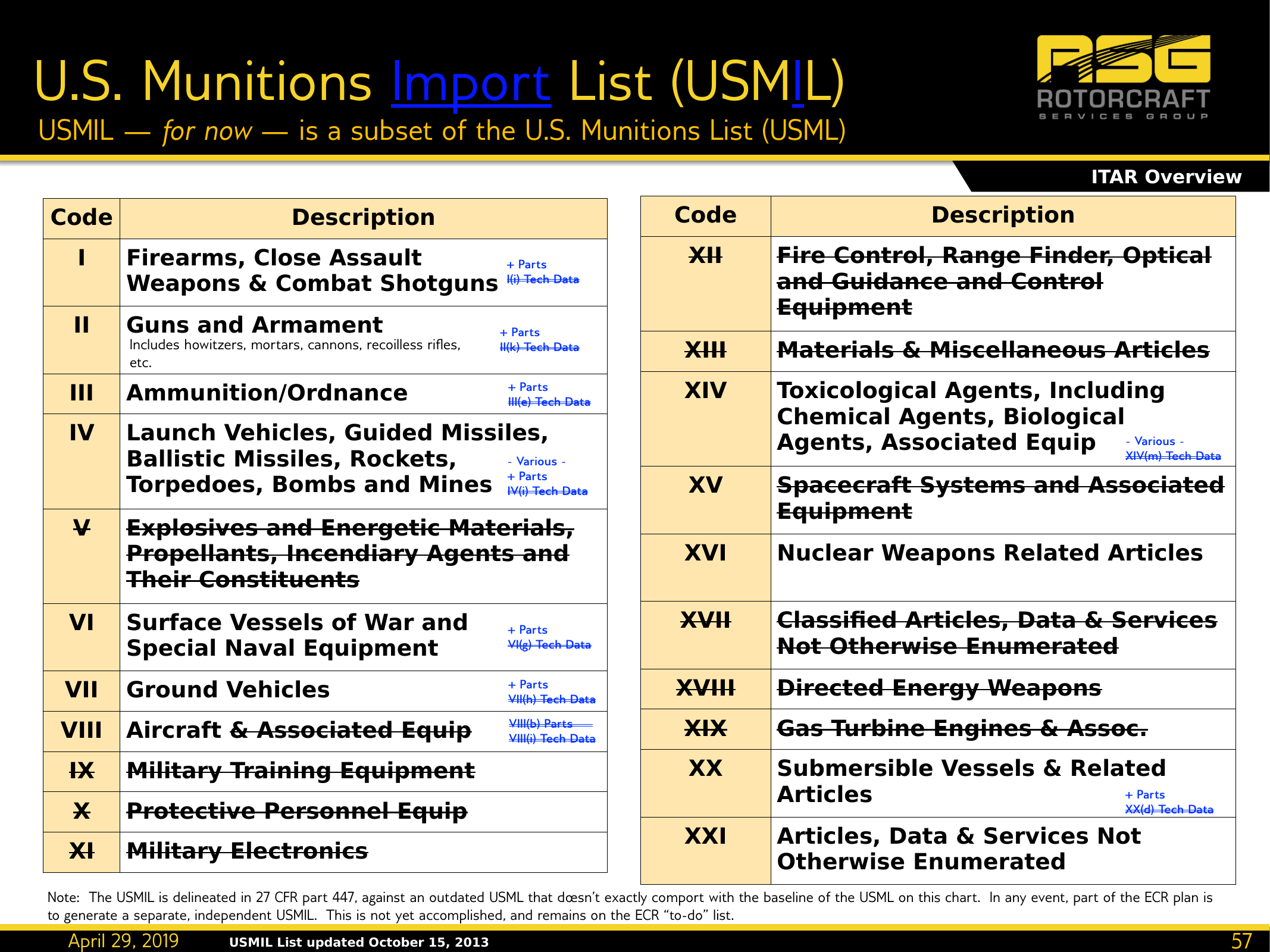

# U.S. Munitions Import List (USMIL)
USMIL — for now — is a subset of the U.S. Munitions List (USML)
ITAR Overview
| Code | Description |
| --- | --- |
| XII | Fire Control, Range Finder, Optical and Guidance and Control Equipment |
| XIII | Materials & Miscellaneous Articles |
| XIV | Toxicological Agents, Including Chemical Agents, Biological  Agents, Associated Equip |
| XV | Spacecraft Systems and Associated Equipment |
| XVI | Nuclear Weapons Related Articles |
| XVII | Classified Articles, Data & Services Not Otherwise Enumerated |
| XVIII | Directed Energy Weapons |
| XIX | Gas Turbine Engines & Assoc. |
| XX | Submersible Vessels & Related Articles |
| XXI | Articles, Data & Services Not Otherwise Enumerated |
| Code | Description |
| --- | --- |
| I | Firearms, Close Assault Weapons & Combat Shotguns |
| II | Guns and Armament |
| III | Ammunition/Ordnance |
| IV | Launch Vehicles, Guided Missiles, Ballistic Missiles, Rockets, Torpedoes, Bombs and Mines |
| V | Explosives and Energetic Materials, Propellants, Incendiary Agents and Their Constituents |
| VI | Surface Vessels of War and Special Naval Equipment |
| VII | Ground Vehicles |
| VIII | Aircraft & Associated Equip |
| IX | Military Training Equipment |
| X | Protective Personnel Equip |
| XI | Military Electronics |
+ Parts
I(i) Tech Data
+ Parts
II(k) Tech Data
Includes howitzers, mortars, cannons, recoilless rifles, etc.
+ Parts
III(e) Tech Data
- Various -
XIV(m) Tech Data
- Various -
+ Parts
IV(i) Tech Data
+ Parts
VI(g) Tech Data
+ Parts
VII(h) Tech Data
VIII(b) Parts
VIII(i) Tech Data
+ Parts
XX(d) Tech Data
Note:  The USMIL is delineated in 27 CFR part 447, against an outdated USML that doesn’t exactly comport with the baseline of the USML on this chart.  In any event, part of the ECR plan is to generate a separate, independent USMIL.  This is not yet accomplished, and remains on the ECR “to-do” list.
57
USMIL List updated October 15, 2013